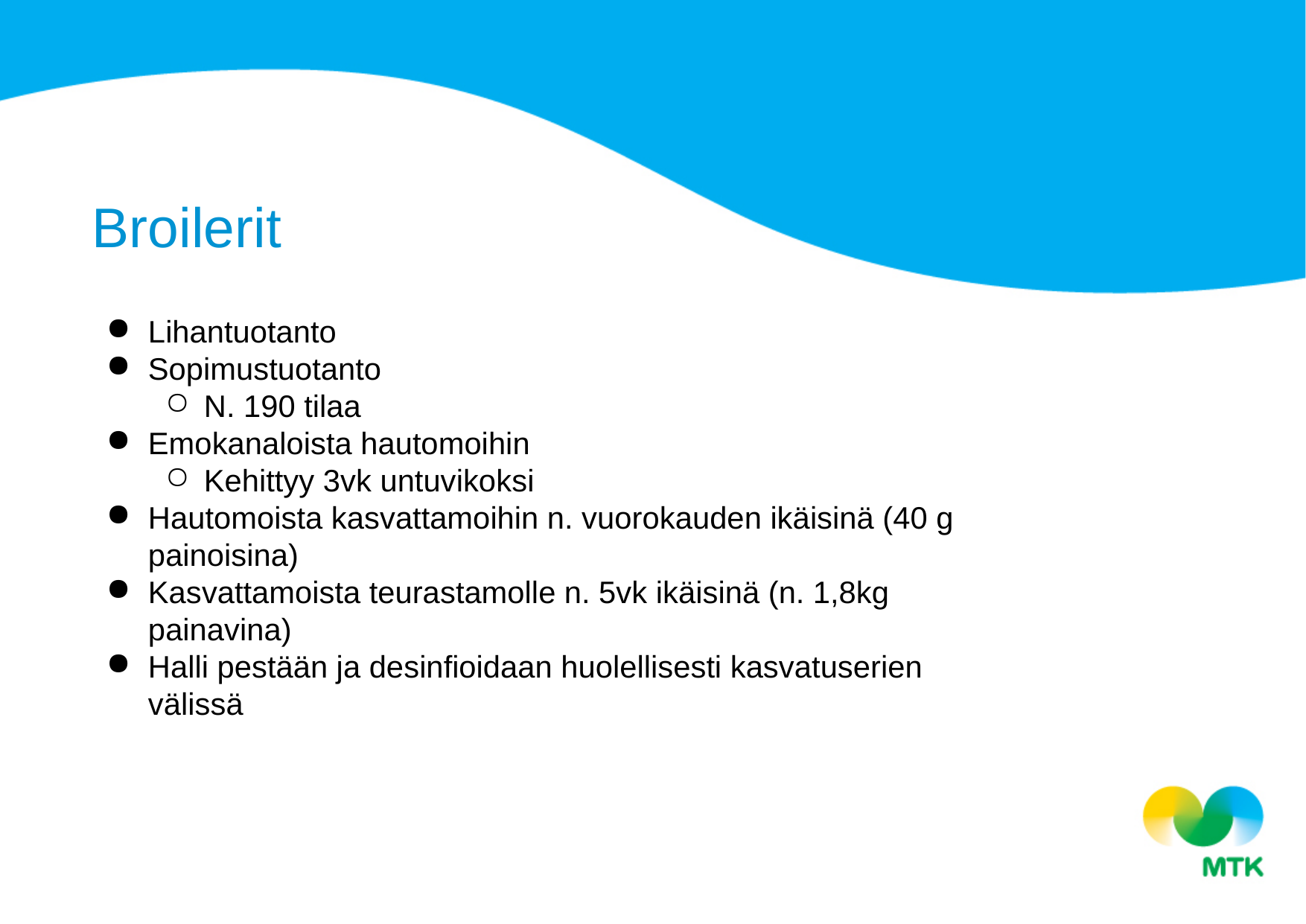

Broilerit

Lihantuotanto
Sopimustuotanto
N. 190 tilaa
Emokanaloista hautomoihin
Kehittyy 3vk untuvikoksi
Hautomoista kasvattamoihin n. vuorokauden ikäisinä (40 g painoisina)
Kasvattamoista teurastamolle n. 5vk ikäisinä (n. 1,8kg painavina)
Halli pestään ja desinfioidaan huolellisesti kasvatuserien välissä